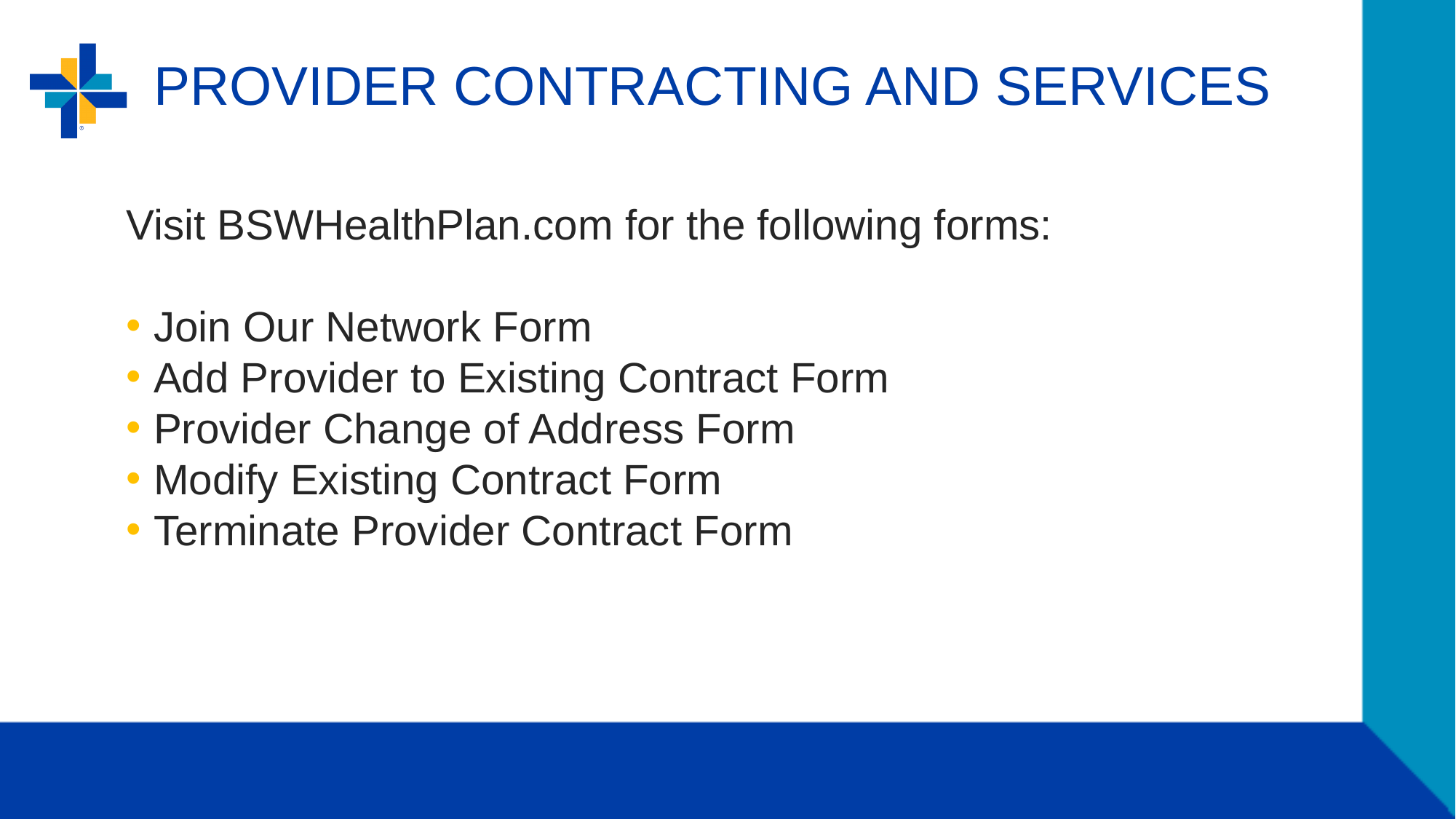

# PROVIDER CONTRACTING AND SERVICES
Visit BSWHealthPlan.com for the following forms:

Join Our Network Form
Add Provider to Existing Contract Form
Provider Change of Address Form
Modify Existing Contract Form
Terminate Provider Contract Form